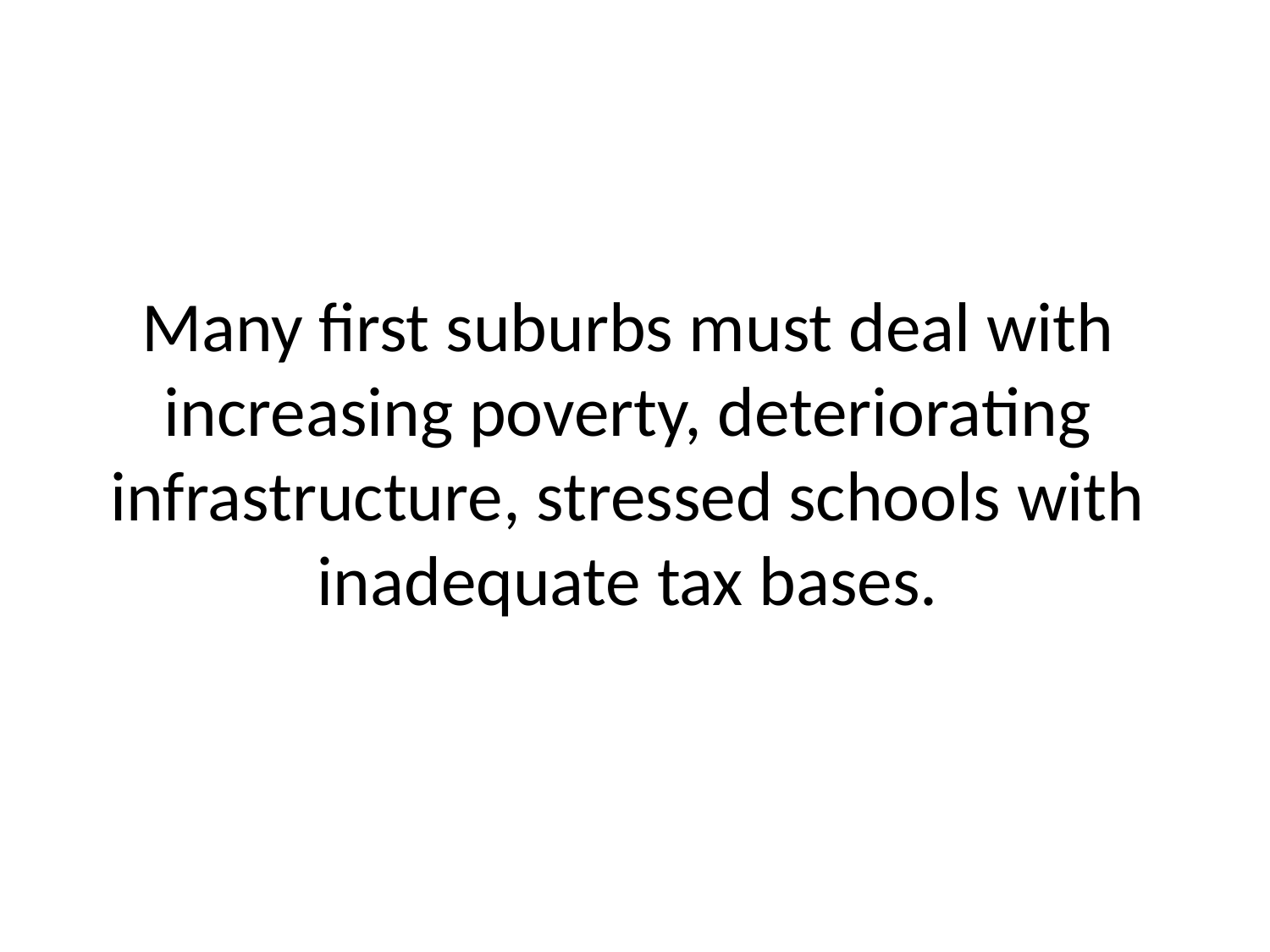

Many first suburbs must deal with increasing poverty, deteriorating infrastructure, stressed schools with inadequate tax bases.